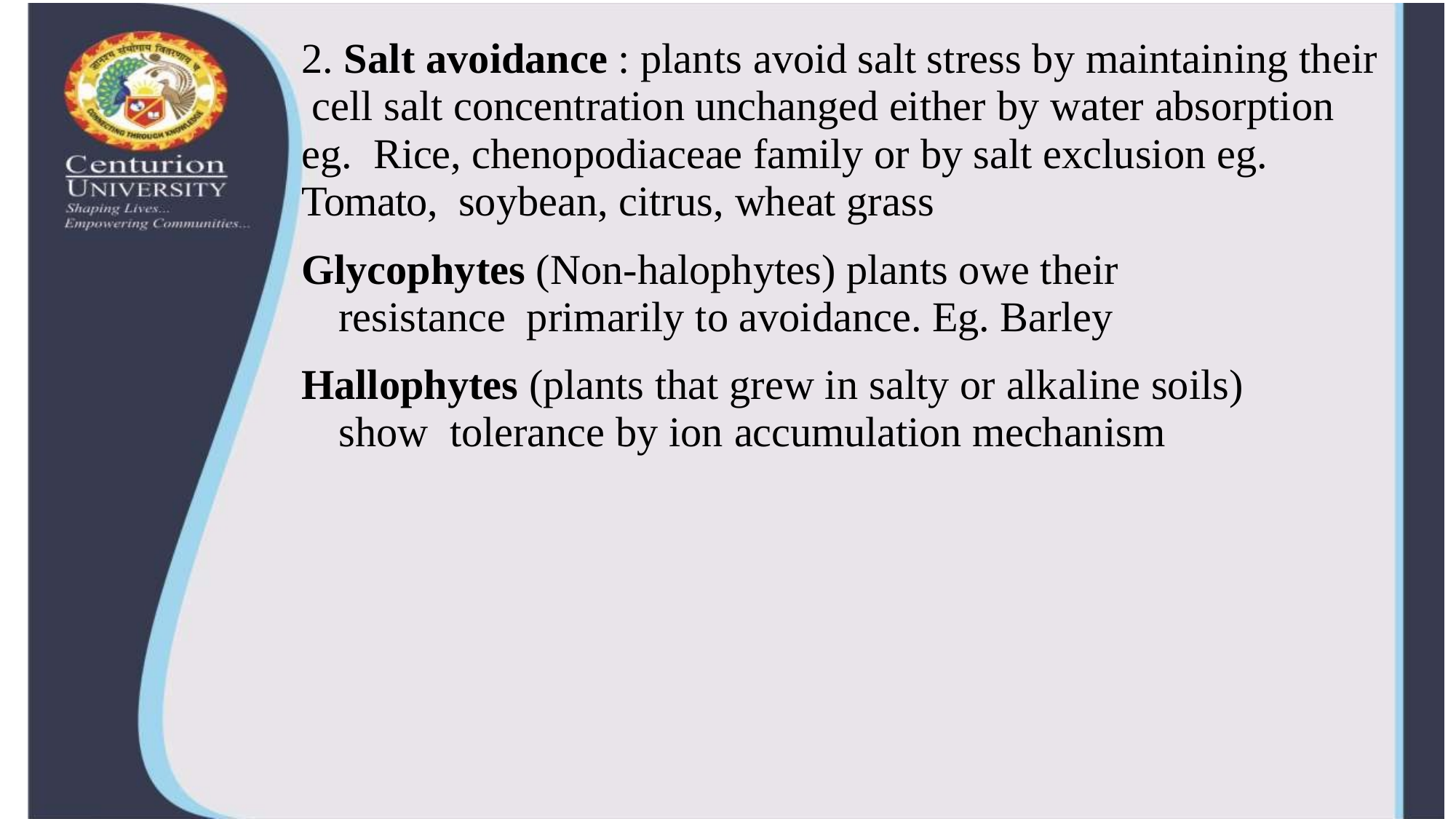

2. Salt avoidance : plants avoid salt stress by maintaining their  cell salt concentration unchanged either by water absorption eg.  Rice, chenopodiaceae family or by salt exclusion eg. Tomato,  soybean, citrus, wheat grass
Glycophytes (Non-halophytes) plants owe their resistance  primarily to avoidance. Eg. Barley
Hallophytes (plants that grew in salty or alkaline soils) show  tolerance by ion accumulation mechanism